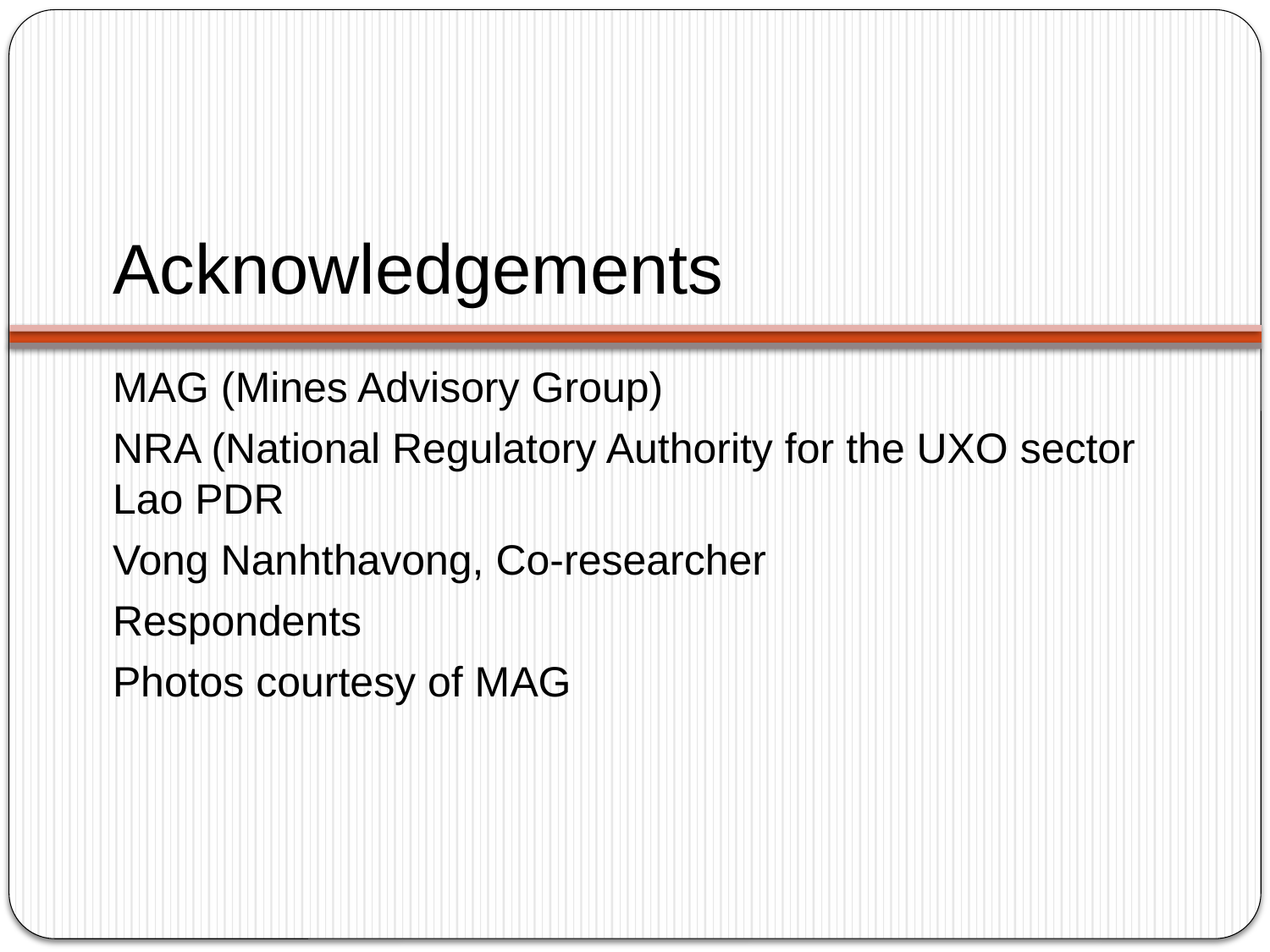

# Acknowledgements
MAG (Mines Advisory Group)
NRA (National Regulatory Authority for the UXO sector Lao PDR
Vong Nanhthavong, Co-researcher
Respondents
Photos courtesy of MAG